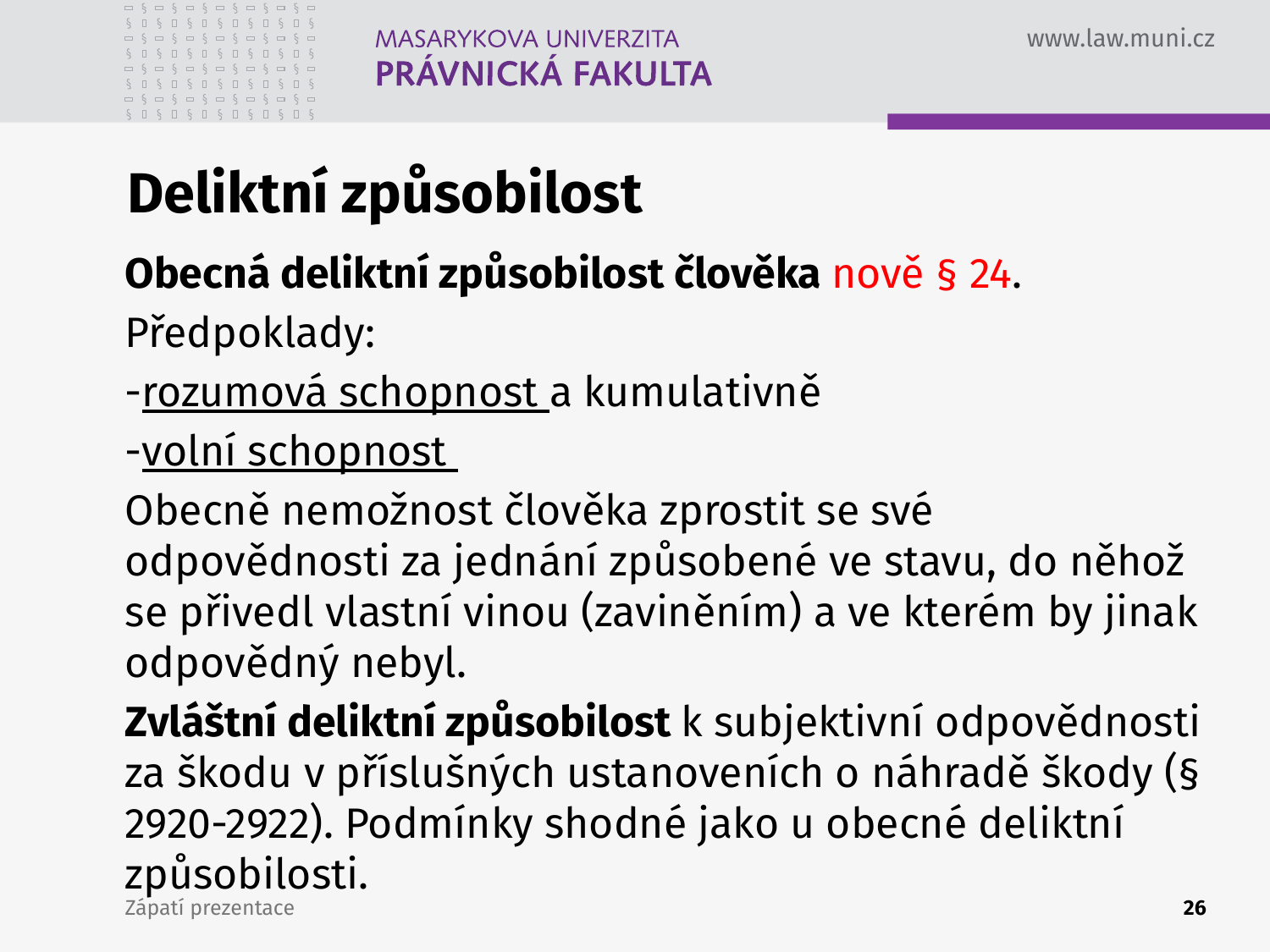

# Deliktní způsobilost
Obecná deliktní způsobilost člověka nově § 24.
Předpoklady:
-rozumová schopnost a kumulativně
-volní schopnost
Obecně nemožnost člověka zprostit se své odpovědnosti za jednání způsobené ve stavu, do něhož se přivedl vlastní vinou (zaviněním) a ve kterém by jinak odpovědný nebyl.
Zvláštní deliktní způsobilost k subjektivní odpovědnosti za škodu v příslušných ustanoveních o náhradě škody (§ 2920-2922). Podmínky shodné jako u obecné deliktní způsobilosti.

Zápatí prezentace
26